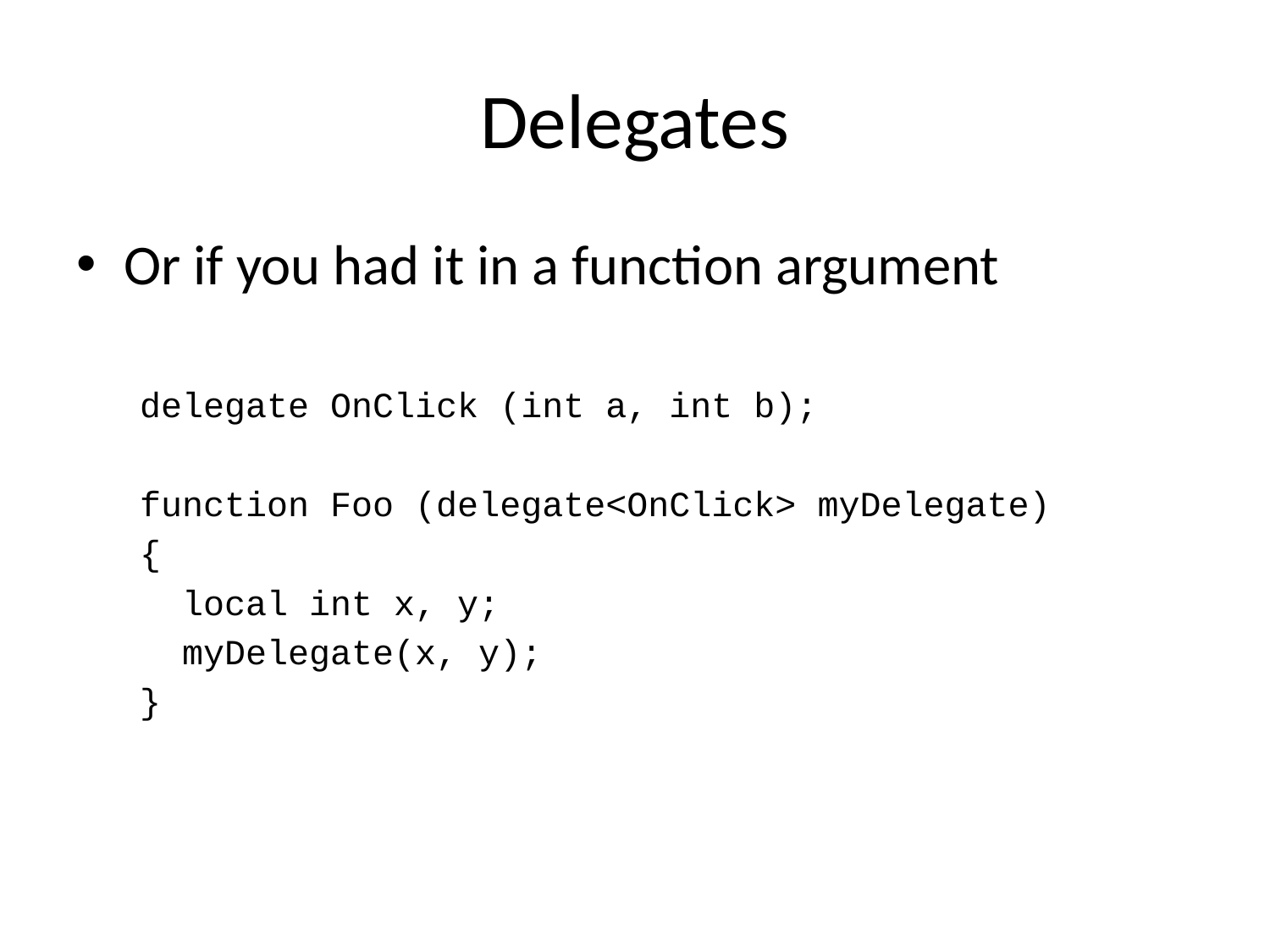

# Delegates
Or if you had it in a function argument

delegate OnClick (int a, int b);

function Foo (delegate<OnClick> myDelegate)
{
  local int x, y;
  myDelegate(x, y);
}